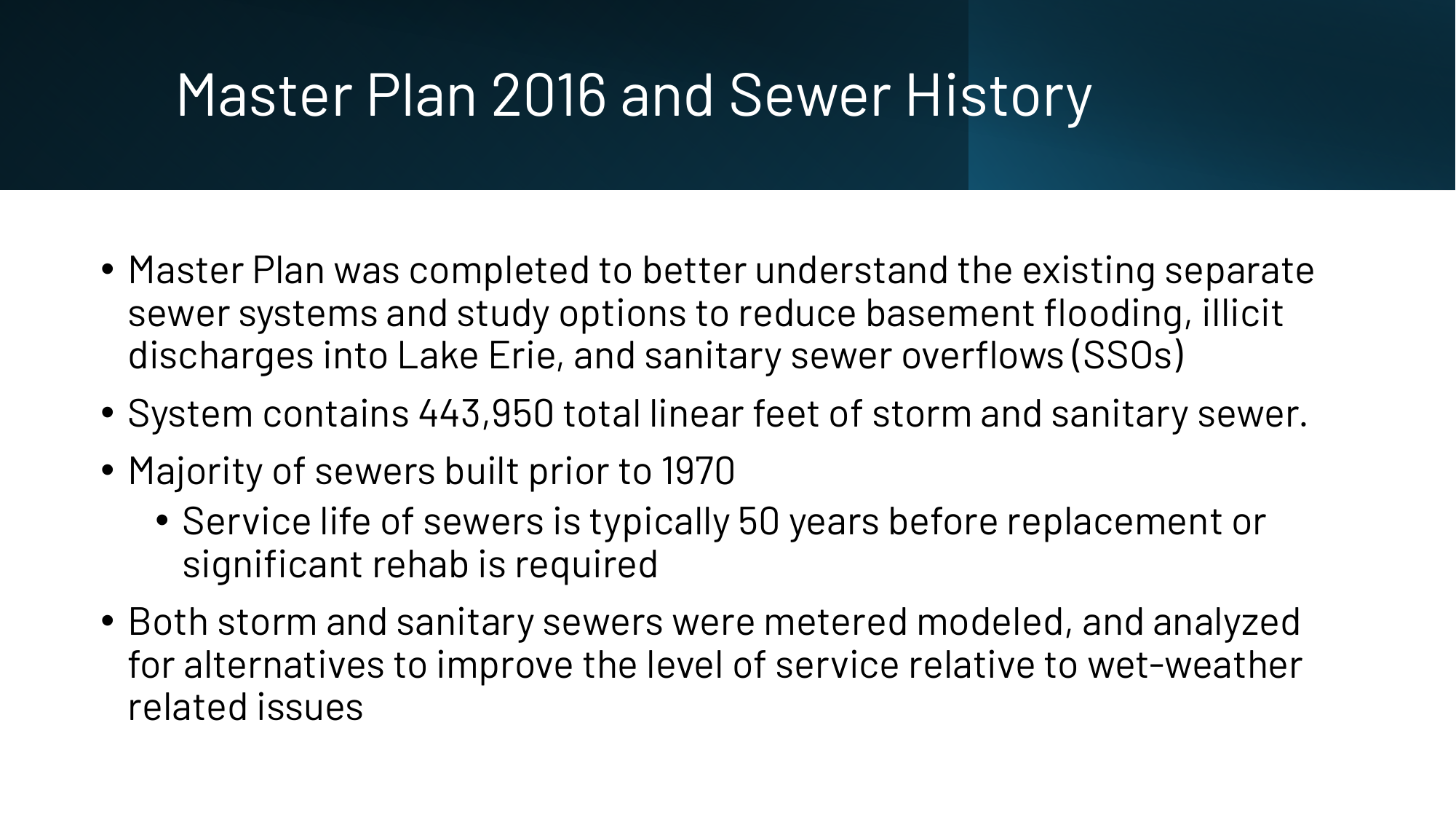

# Master Plan 2016 and Sewer History
Master Plan was completed to better understand the existing separate sewer systems and study options to reduce basement flooding, illicit discharges into Lake Erie, and sanitary sewer overflows (SSOs)
System contains 443,950 total linear feet of storm and sanitary sewer.
Majority of sewers built prior to 1970
Service life of sewers is typically 50 years before replacement or significant rehab is required
Both storm and sanitary sewers were metered modeled, and analyzed for alternatives to improve the level of service relative to wet-weather related issues